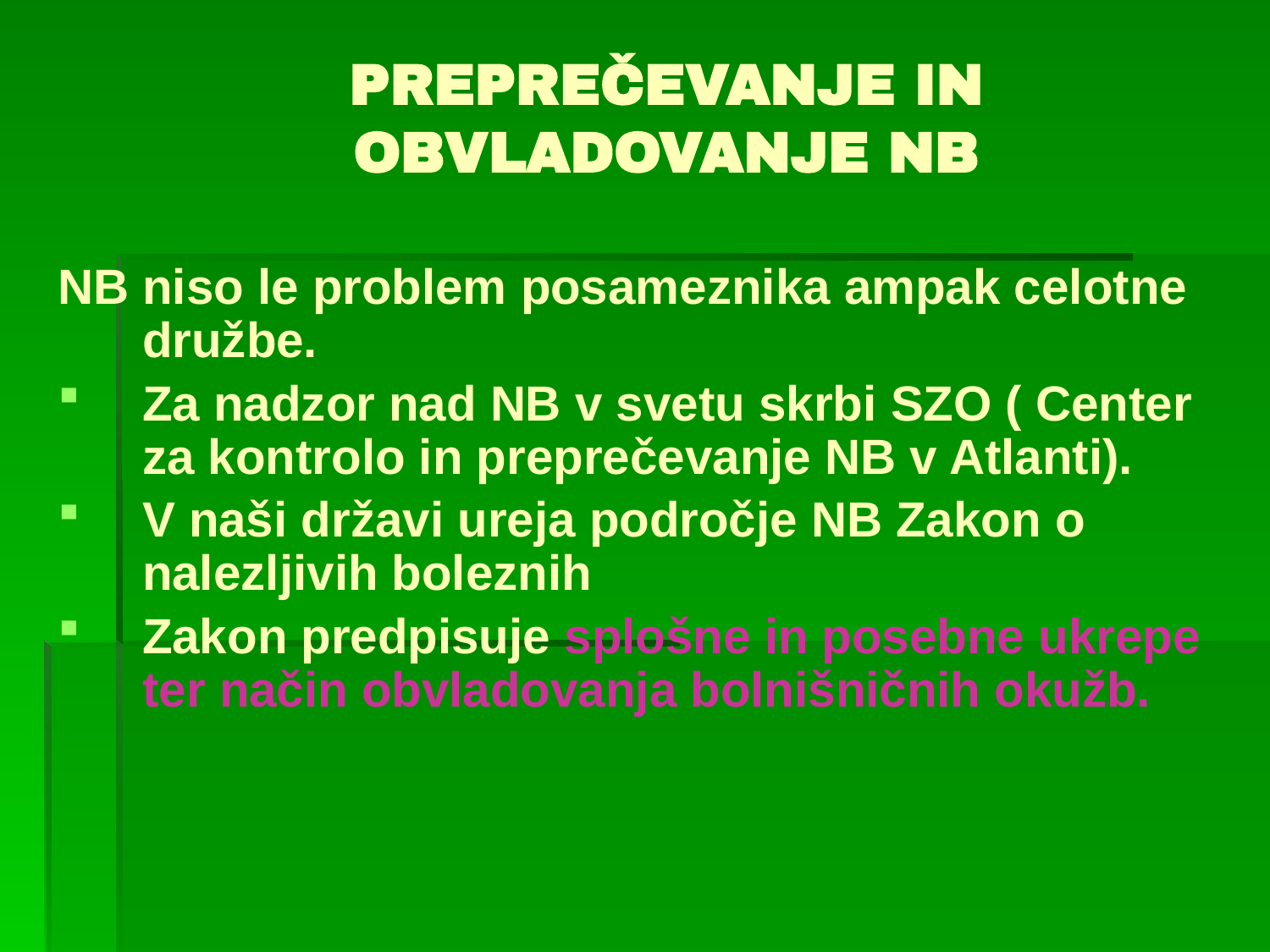

# PREPREČEVANJE IN OBVLADOVANJE NB

NB niso le problem posameznika ampak celotne družbe.
Za nadzor nad NB v svetu skrbi SZO ( Center za kontrolo in preprečevanje NB v Atlanti).
V naši državi ureja področje NB Zakon o nalezljivih boleznih
Zakon predpisuje splošne in posebne ukrepe ter način obvladovanja bolnišničnih okužb.